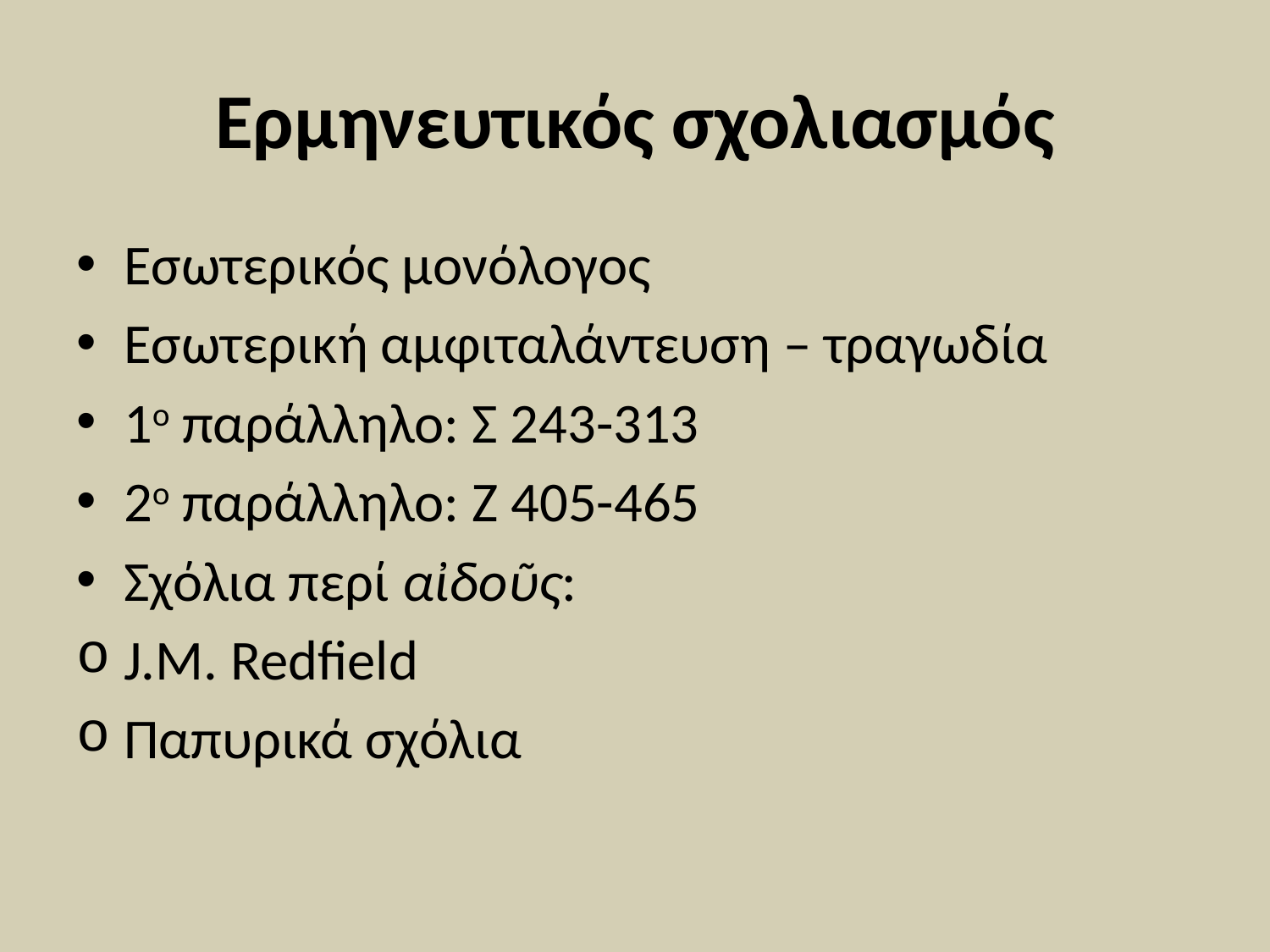

# Ερμηνευτικός σχολιασμός
Εσωτερικός μονόλογος
Εσωτερική αμφιταλάντευση – τραγωδία
1ο παράλληλο: Σ 243-313
2ο παράλληλο: Ζ 405-465
Σχόλια περί αἰδοῦς:
J.M. Redfield
Παπυρικά σχόλια